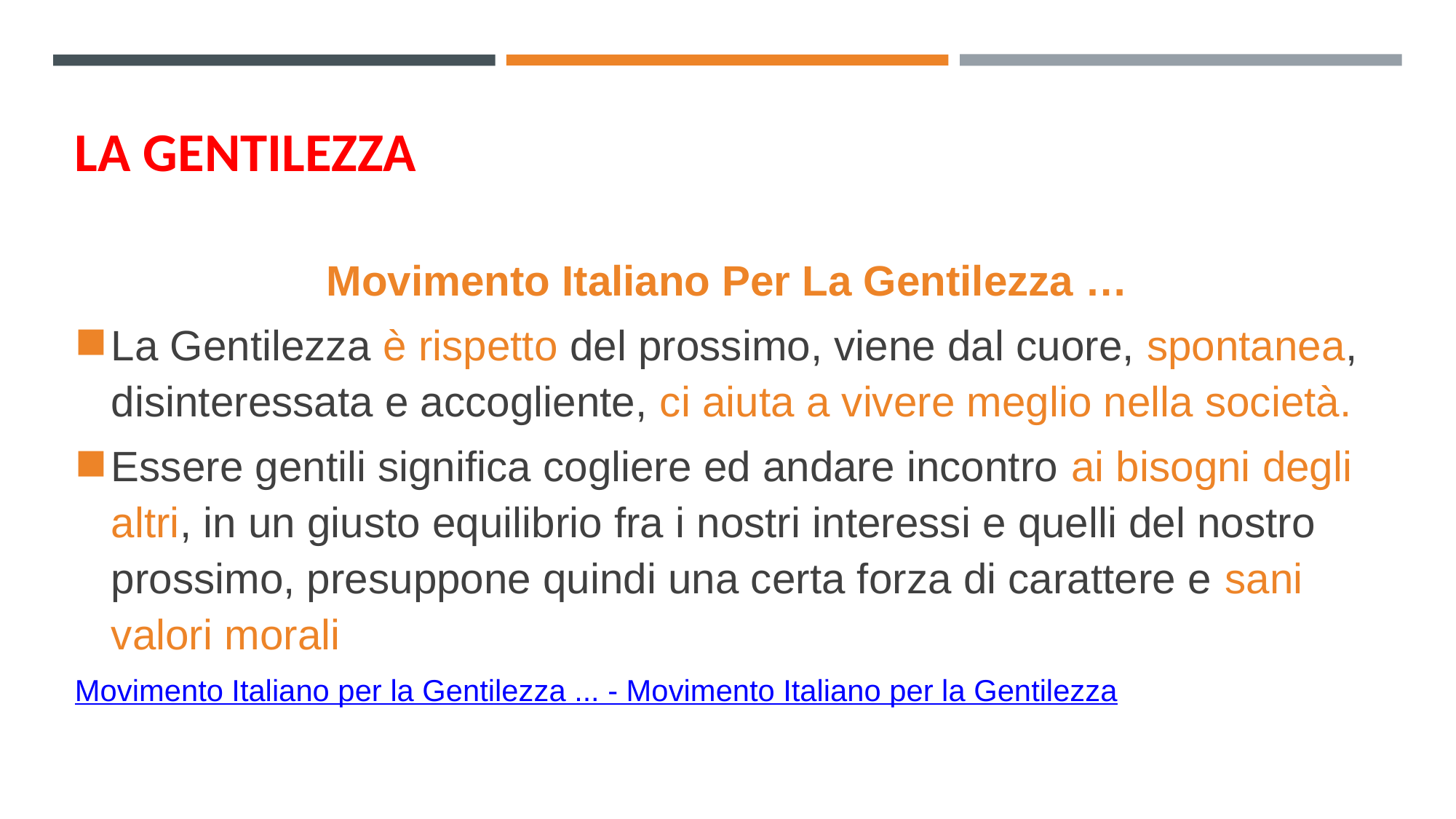

# La gentilezza
Movimento Italiano Per La Gentilezza …
La Gentilezza è rispetto del prossimo, viene dal cuore, spontanea, disinteressata e accogliente, ci aiuta a vivere meglio nella società.
Essere gentili significa cogliere ed andare incontro ai bisogni degli altri, in un giusto equilibrio fra i nostri interessi e quelli del nostro prossimo, presuppone quindi una certa forza di carattere e sani valori morali
Movimento Italiano per la Gentilezza ... - Movimento Italiano per la Gentilezza